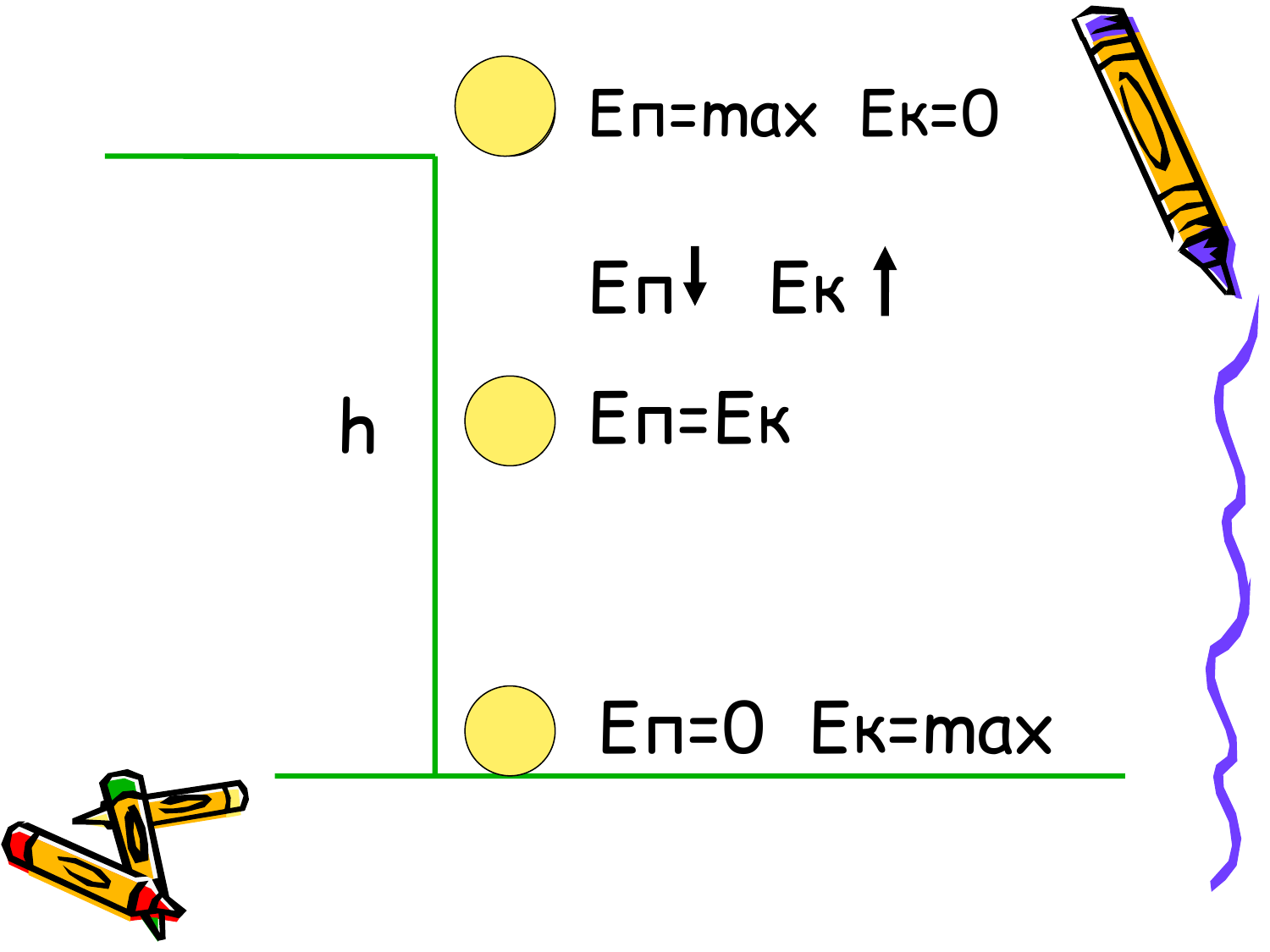

Eп=max  Eк=0

Еп
Ек

Еп=Ек
h

Еп=0  Ек=max